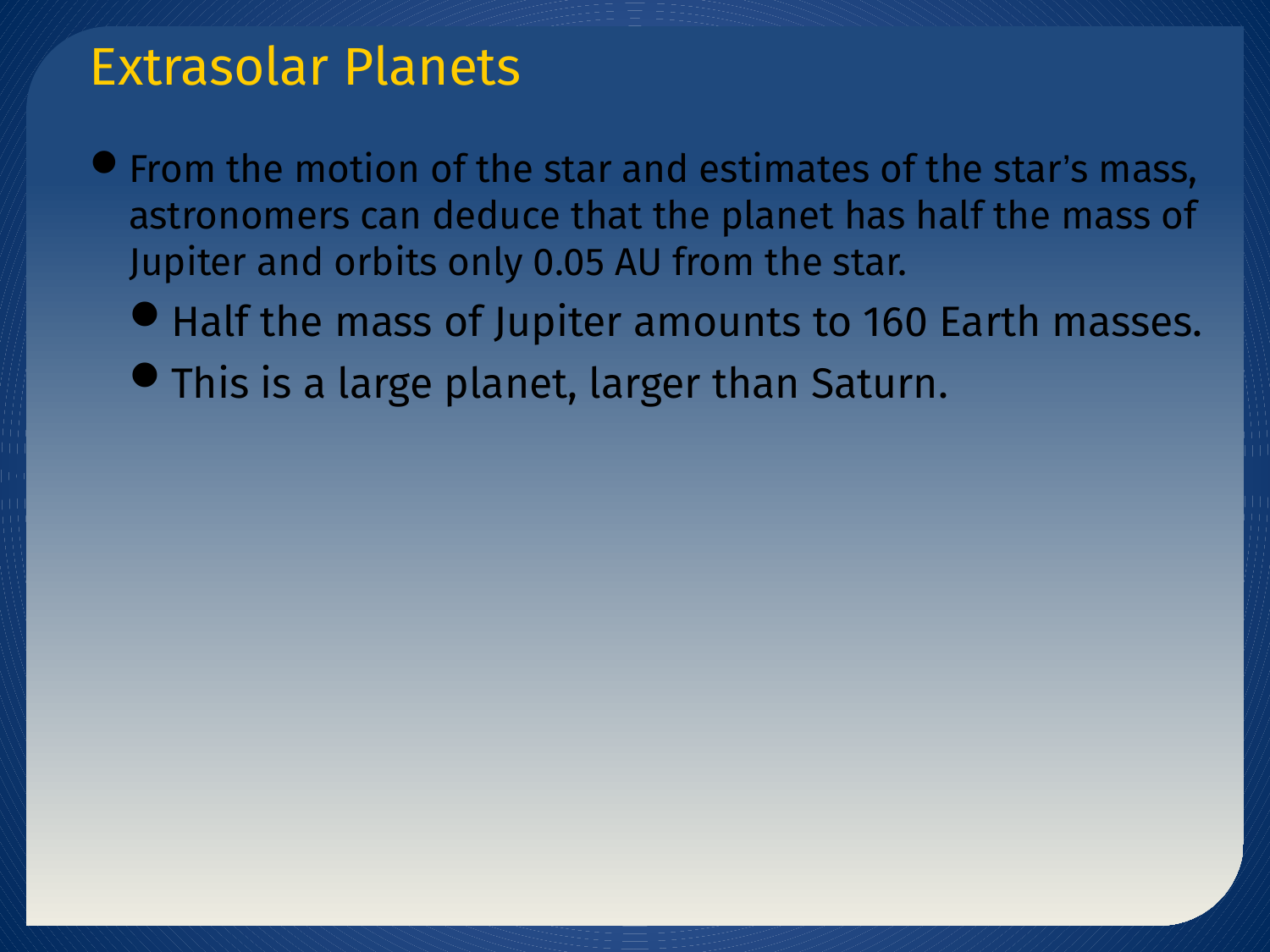

Extrasolar Planets
From the motion of the star and estimates of the star’s mass, astronomers can deduce that the planet has half the mass of Jupiter and orbits only 0.05 AU from the star.
Half the mass of Jupiter amounts to 160 Earth masses.
This is a large planet, larger than Saturn.